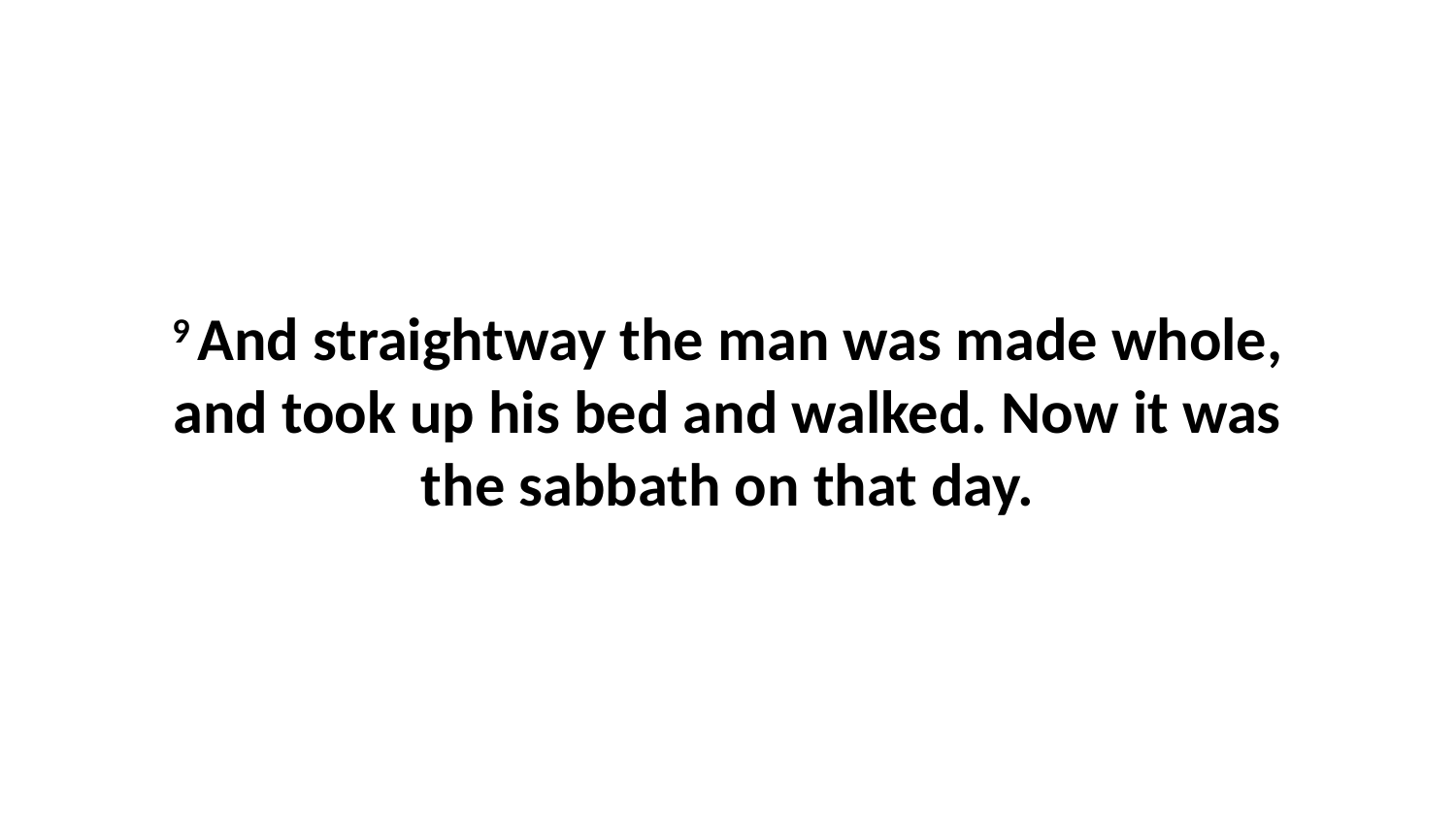

9 And straightway the man was made whole, and took up his bed and walked. Now it was the sabbath on that day.